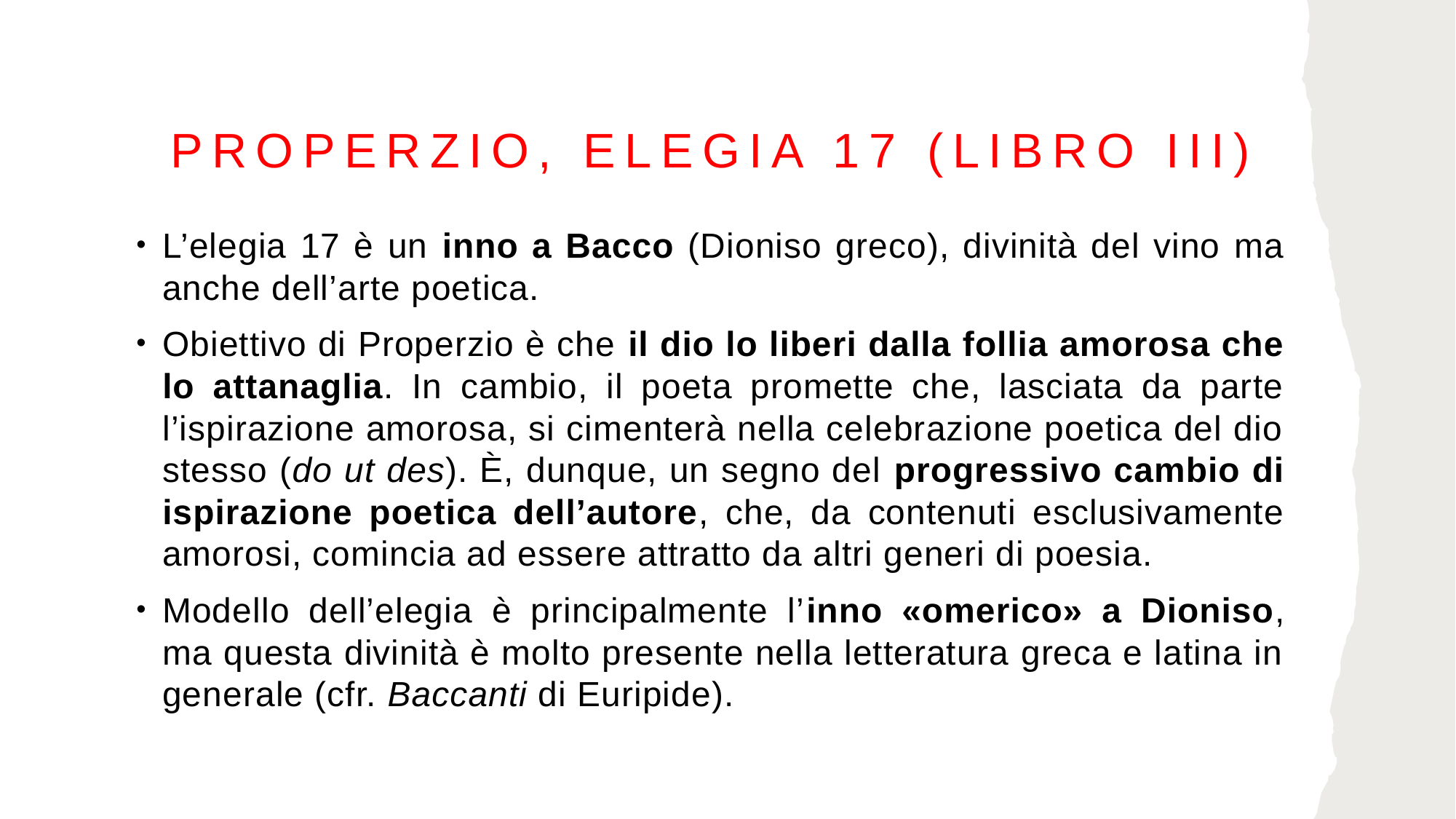

# Properzio, elegia 17 (libro III)
L’elegia 17 è un inno a Bacco (Dioniso greco), divinità del vino ma anche dell’arte poetica.
Obiettivo di Properzio è che il dio lo liberi dalla follia amorosa che lo attanaglia. In cambio, il poeta promette che, lasciata da parte l’ispirazione amorosa, si cimenterà nella celebrazione poetica del dio stesso (do ut des). È, dunque, un segno del progressivo cambio di ispirazione poetica dell’autore, che, da contenuti esclusivamente amorosi, comincia ad essere attratto da altri generi di poesia.
Modello dell’elegia è principalmente l’inno «omerico» a Dioniso, ma questa divinità è molto presente nella letteratura greca e latina in generale (cfr. Baccanti di Euripide).